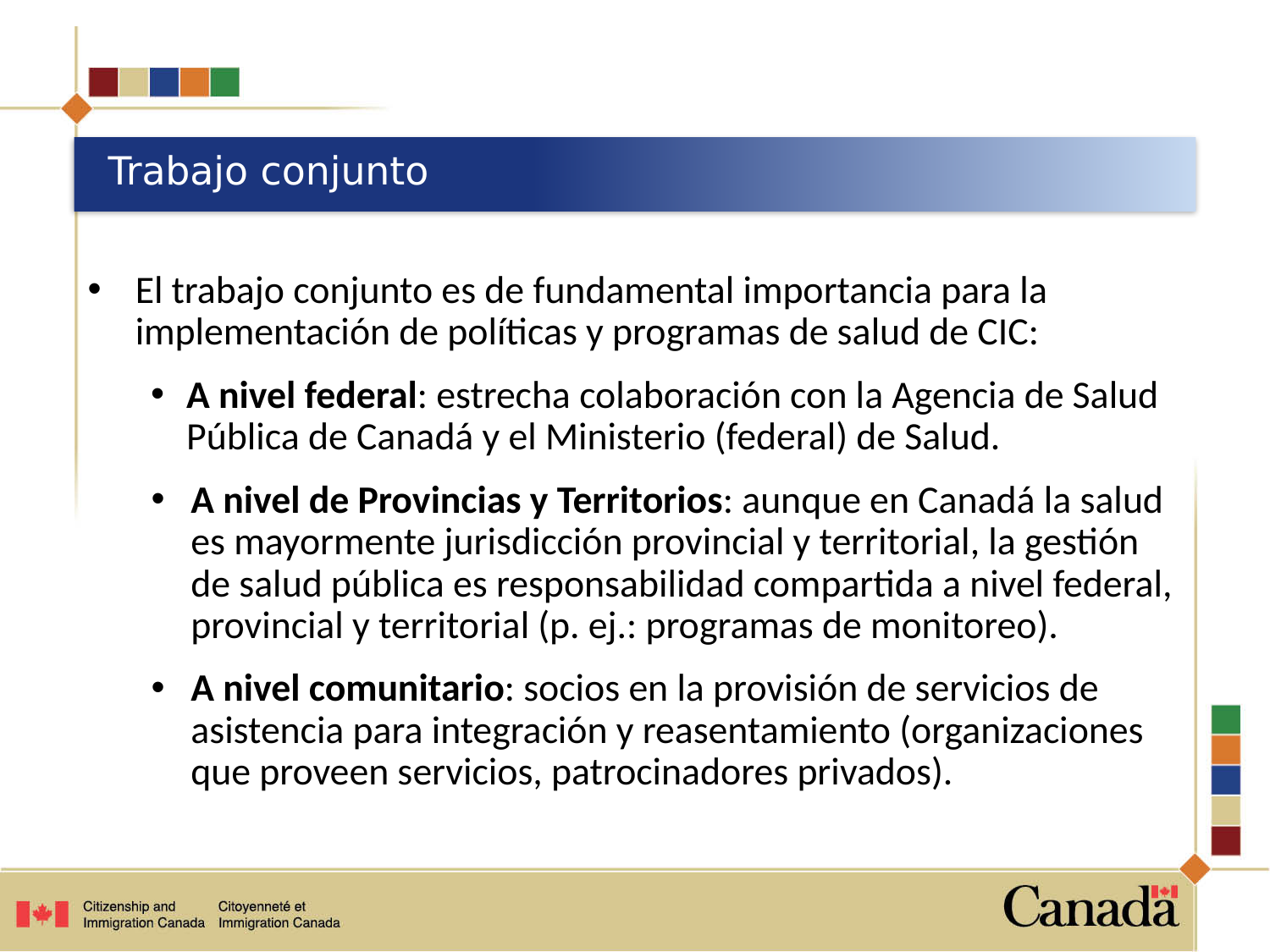

# Trabajo conjunto

El trabajo conjunto es de fundamental importancia para la implementación de políticas y programas de salud de CIC:
A nivel federal: estrecha colaboración con la Agencia de Salud Pública de Canadá y el Ministerio (federal) de Salud.
A nivel de Provincias y Territorios: aunque en Canadá la salud es mayormente jurisdicción provincial y territorial, la gestión de salud pública es responsabilidad compartida a nivel federal, provincial y territorial (p. ej.: programas de monitoreo).
A nivel comunitario: socios en la provisión de servicios de asistencia para integración y reasentamiento (organizaciones que proveen servicios, patrocinadores privados).